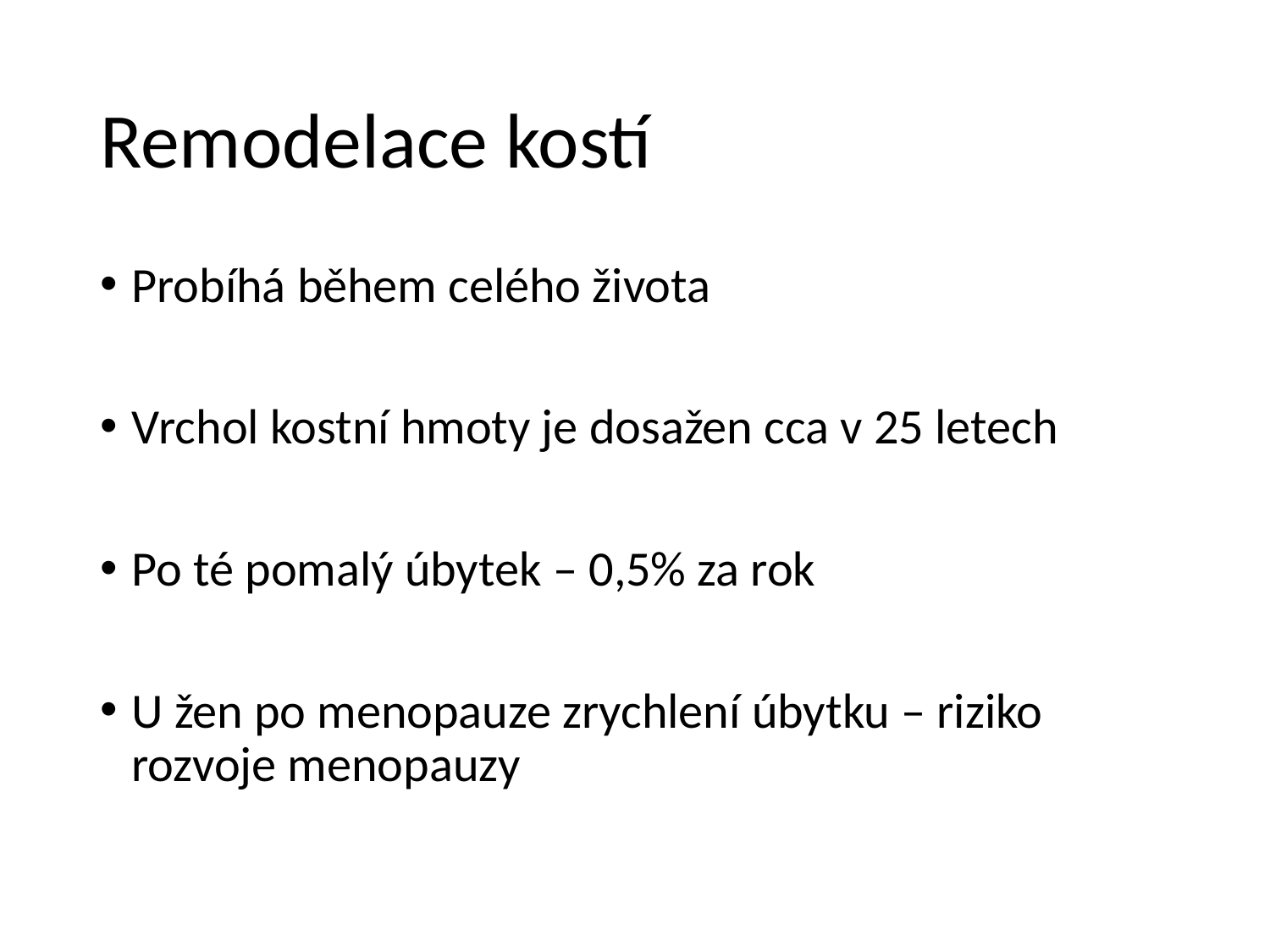

# Remodelace kostí
Probíhá během celého života

Vrchol kostní hmoty je dosažen cca v 25 letech

Po té pomalý úbytek – 0,5% za rok

U žen po menopauze zrychlení úbytku – riziko rozvoje menopauzy